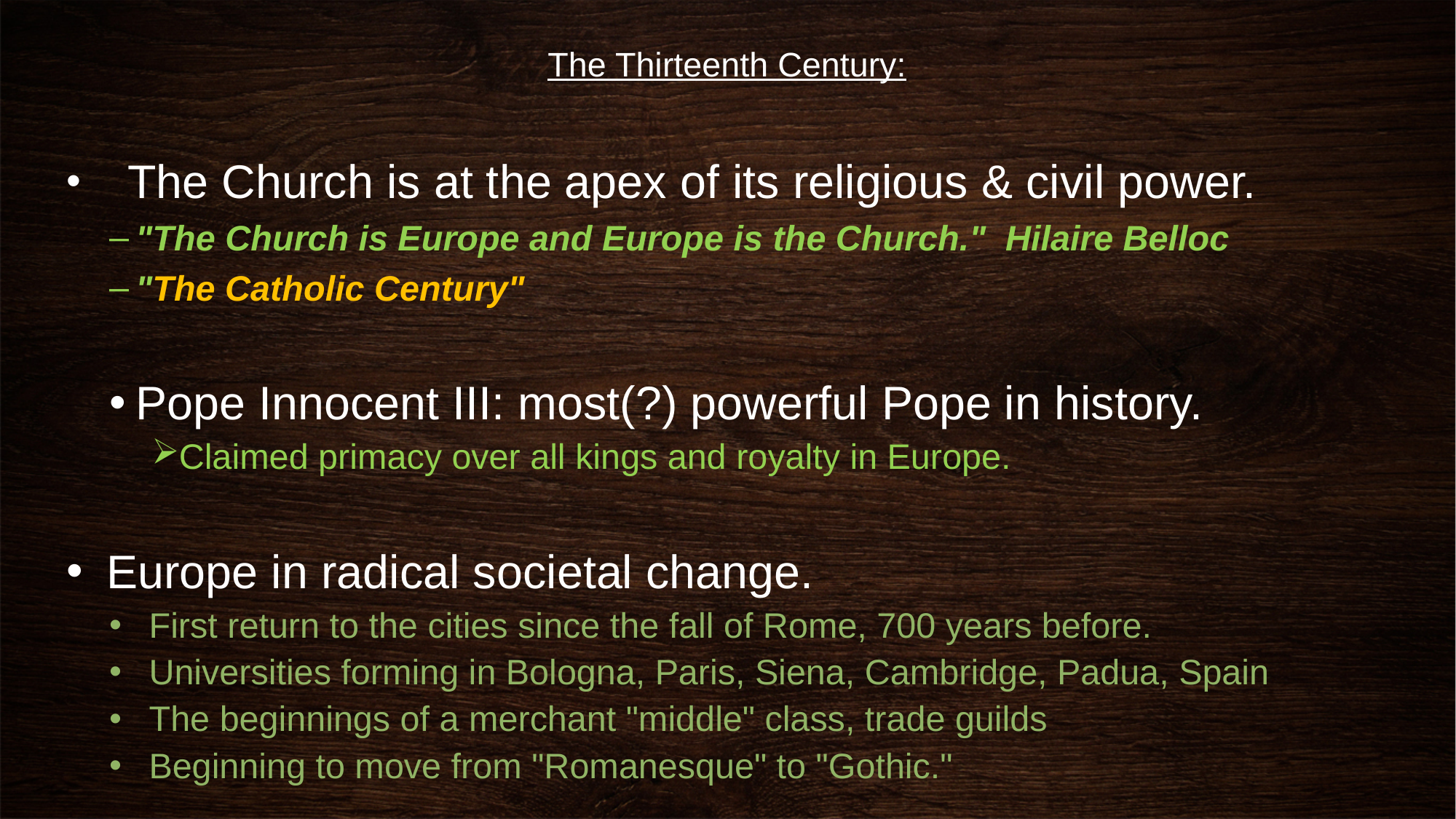

# The Thirteenth Century:
   The Church is at the apex of its religious & civil power.
"The Church is Europe and Europe is the Church."  Hilaire Belloc
"The Catholic Century"

Pope Innocent III: most(?) powerful Pope in history.
Claimed primacy over all kings and royalty in Europe.

Europe in radical societal change.
First return to the cities since the fall of Rome, 700 years before.
Universities forming in Bologna, Paris, Siena, Cambridge, Padua, Spain
The beginnings of a merchant "middle" class, trade guilds
Beginning to move from "Romanesque" to "Gothic."